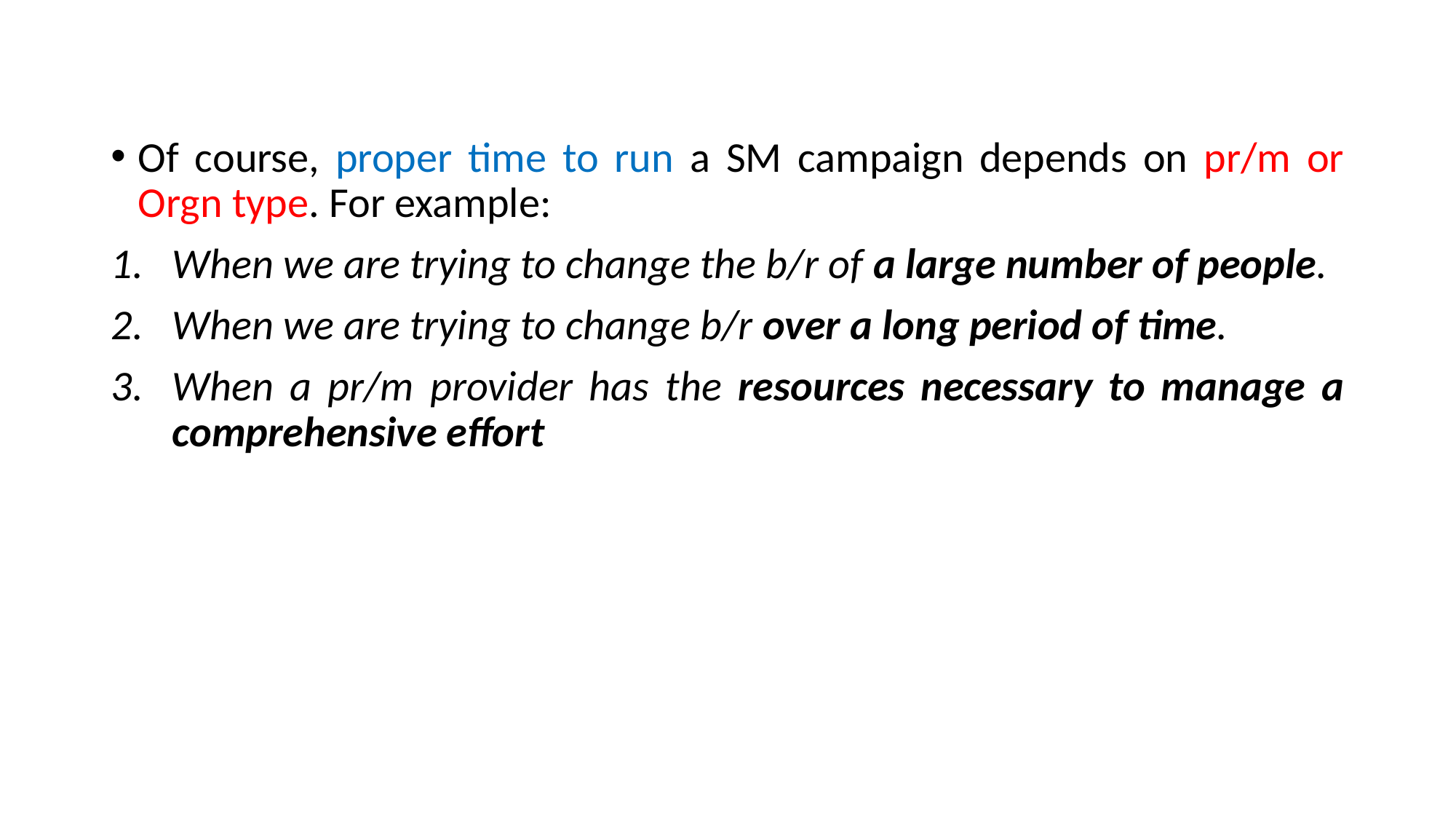

#
Of course, proper time to run a SM campaign depends on pr/m or Orgn type. For example:
When we are trying to change the b/r of a large number of people.
When we are trying to change b/r over a long period of time.
When a pr/m provider has the resources necessary to manage a comprehensive effort